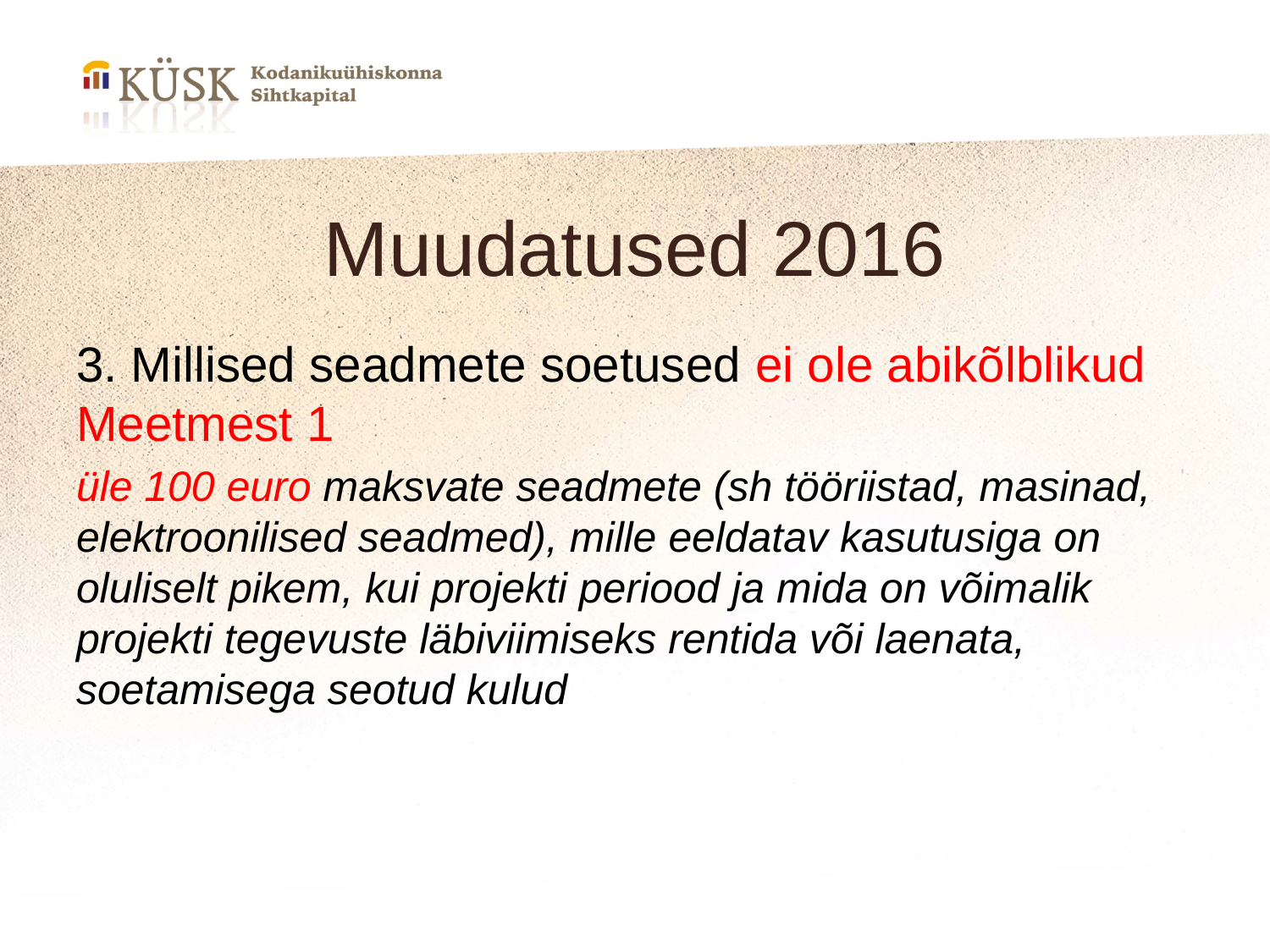

# Muudatused 2016
3. Millised seadmete soetused ei ole abikõlblikud Meetmest 1
üle 100 euro maksvate seadmete (sh tööriistad, masinad, elektroonilised seadmed), mille eeldatav kasutusiga on oluliselt pikem, kui projekti periood ja mida on võimalik projekti tegevuste läbiviimiseks rentida või laenata, soetamisega seotud kulud